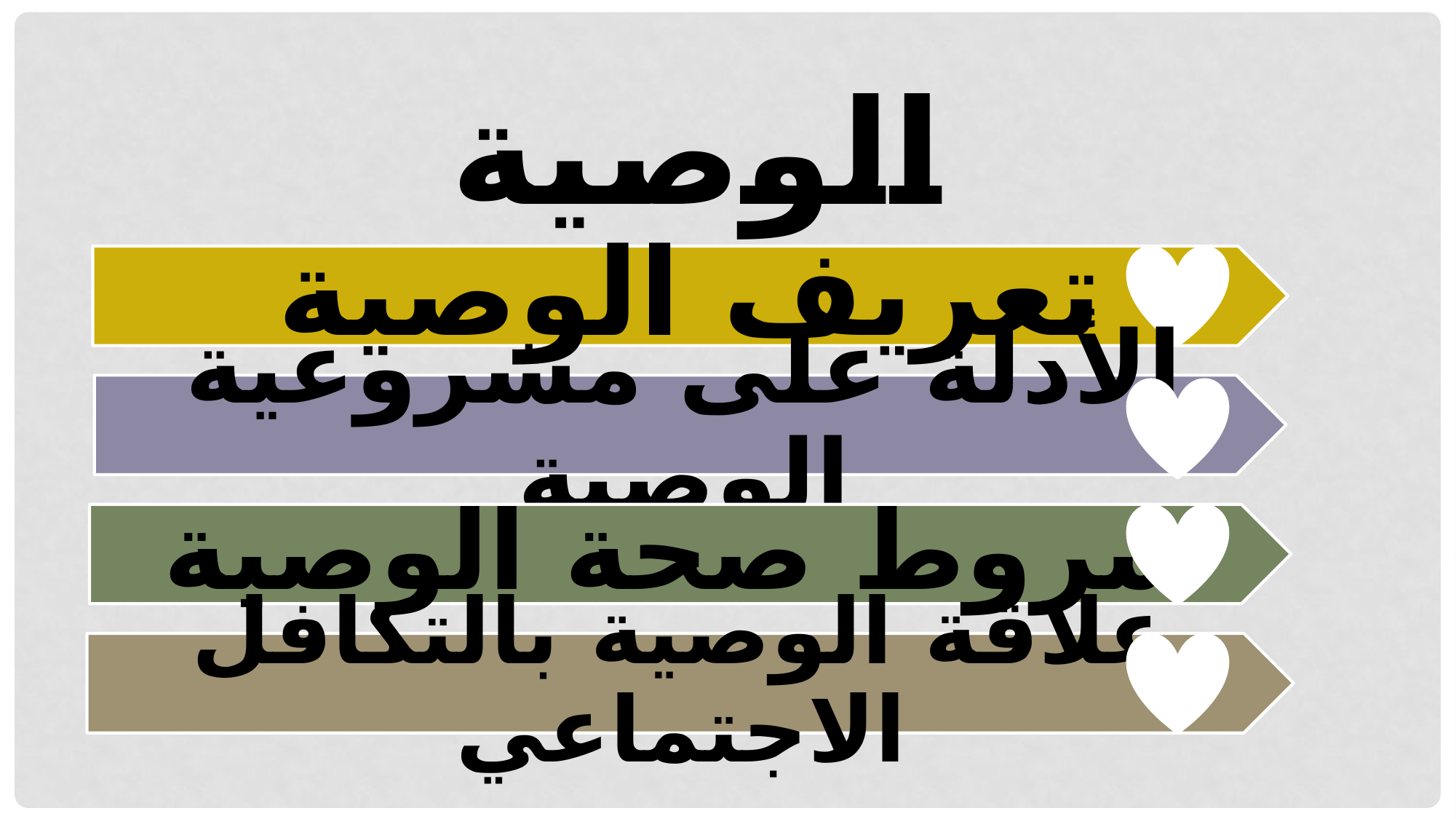

الوصية
تعريف الوصية
الأدلة على مشروعية الوصية
شروط صحة الوصية
علاقة الوصية بالتكافل الاجتماعي